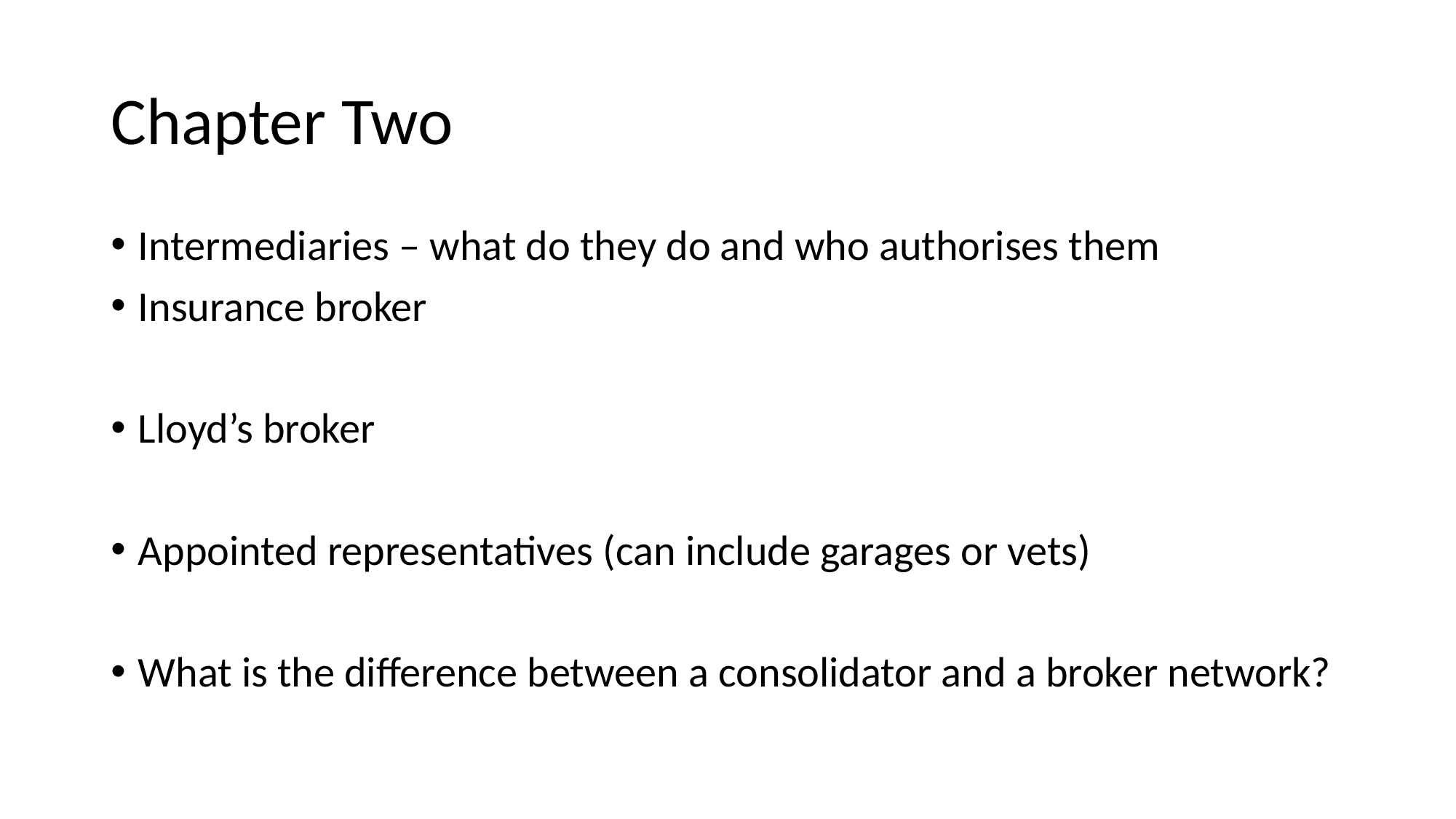

# Chapter Two
Intermediaries – what do they do and who authorises them
Insurance broker

Lloyd’s broker

Appointed representatives (can include garages or vets)

What is the difference between a consolidator and a broker network?